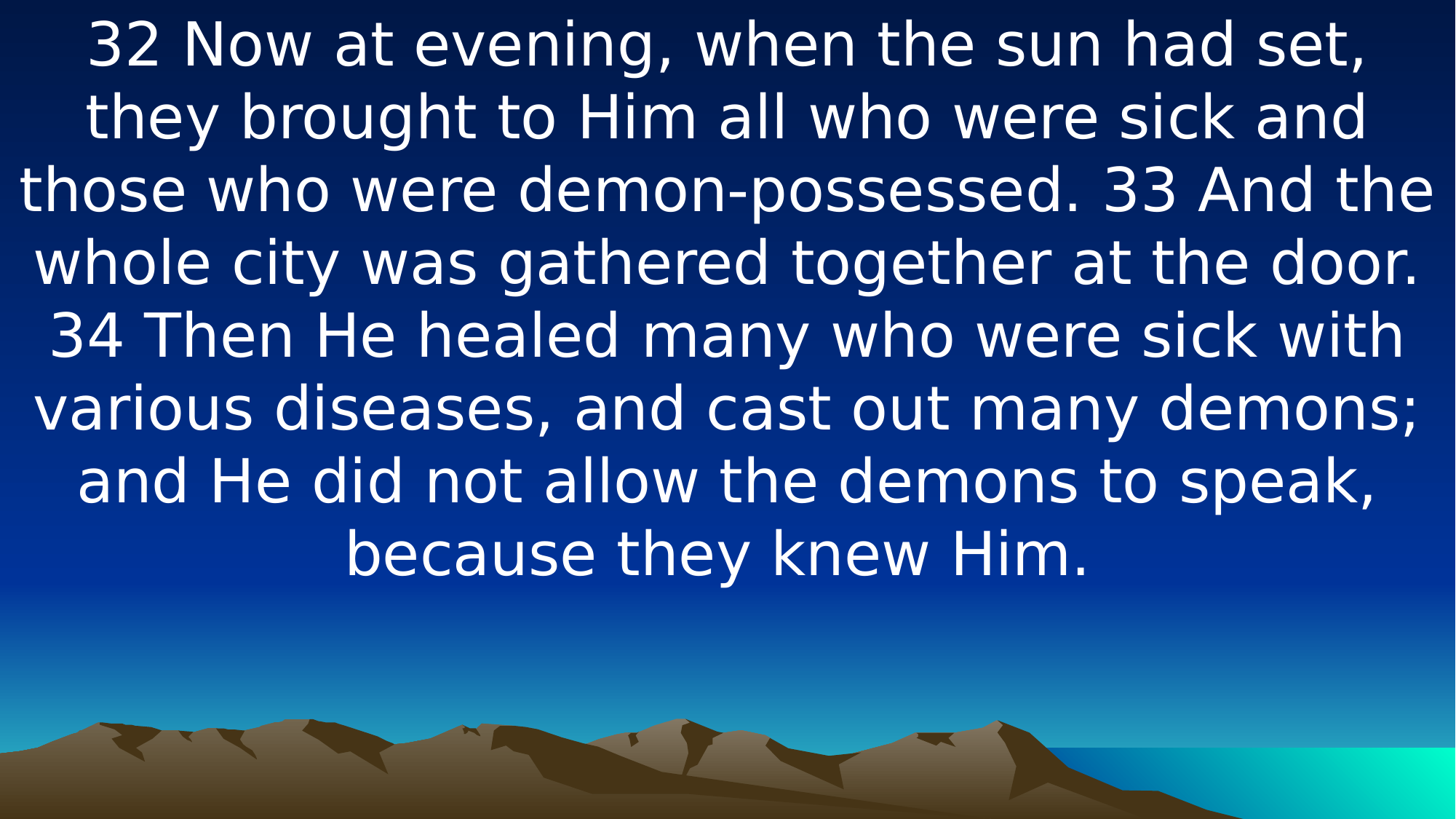

32 Now at evening, when the sun had set, they brought to Him all who were sick and those who were demon-possessed. 33 And the whole city was gathered together at the door. 34 Then He healed many who were sick with various diseases, and cast out many demons; and He did not allow the demons to speak, because they knew Him.